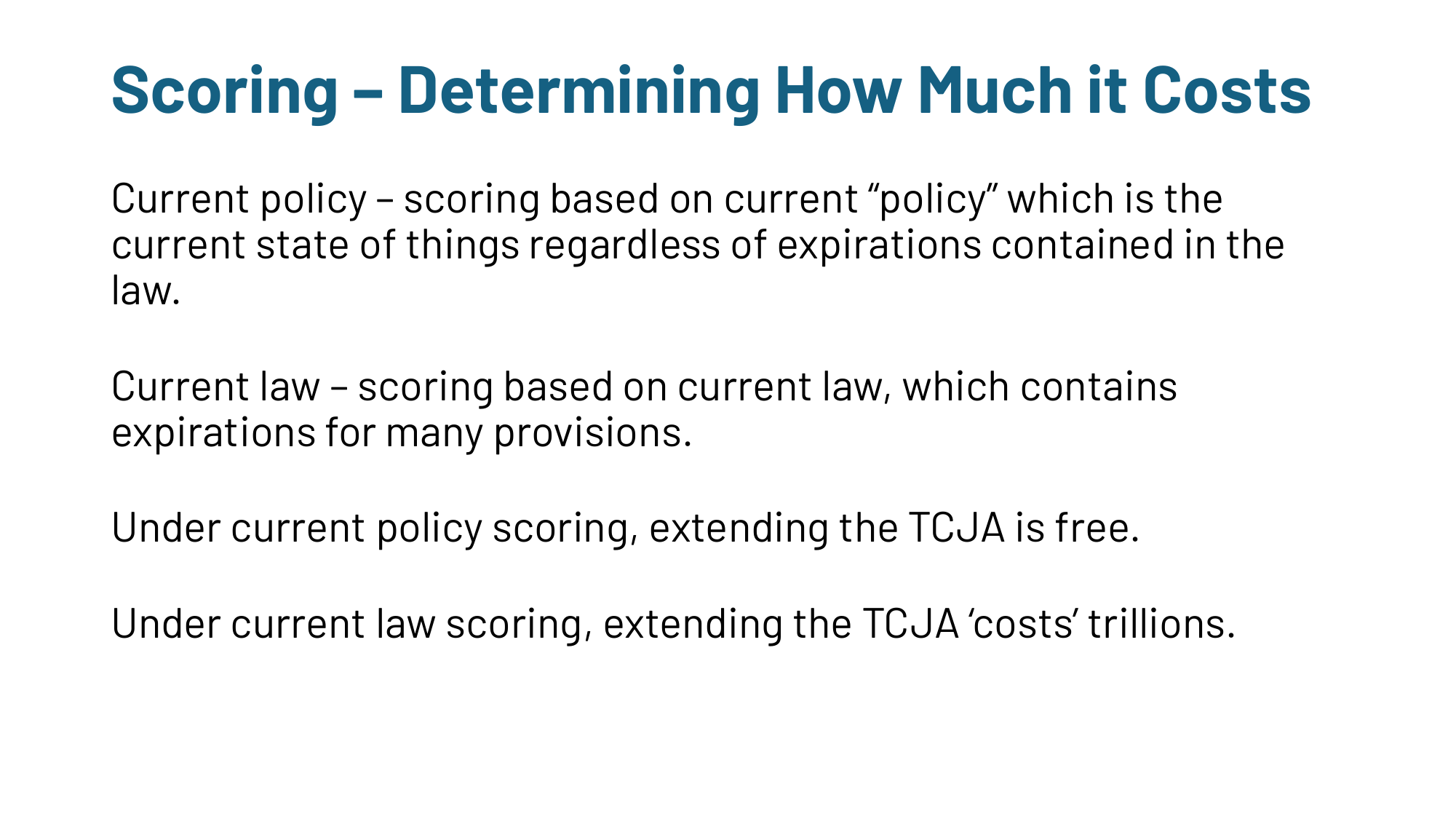

# Scoring – Determining How Much it Costs
Current policy – scoring based on current “policy” which is the current state of things regardless of expirations contained in the law.

Current law – scoring based on current law, which contains expirations for many provisions.

Under current policy scoring, extending the TCJA is free.

Under current law scoring, extending the TCJA ‘costs’ trillions.